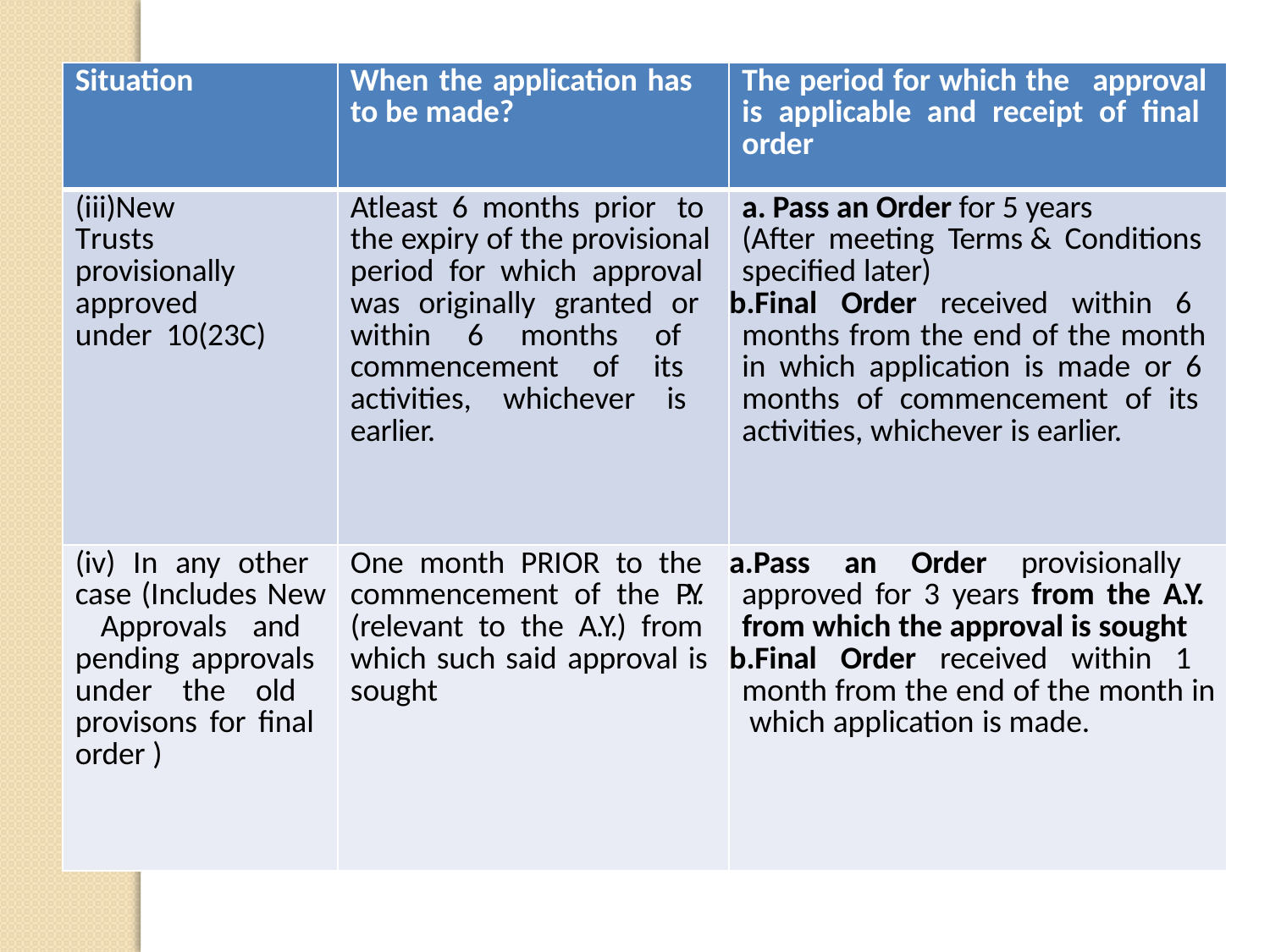

| Situation | When the application has to be made? | The period for which the approval is applicable and receipt of final order |
| --- | --- | --- |
| (iii)New Trusts provisionally approved under 10(23C) | Atleast 6 months prior to the expiry of the provisional period for which approval was originally granted or within 6 months of commencement of its activities, whichever is earlier. | Pass an Order for 5 years (After meeting Terms & Conditions specified later) Final Order received within 6 months from the end of the month in which application is made or 6 months of commencement of its activities, whichever is earlier. |
| (iv) In any other case (Includes New Approvals and pending approvals under the old provisons for final order ) | One month PRIOR to the commencement of the P.Y. (relevant to the A.Y.) from which such said approval is sought | Pass an Order provisionally approved for 3 years from the A.Y. from which the approval is sought Final Order received within 1 month from the end of the month in which application is made. |